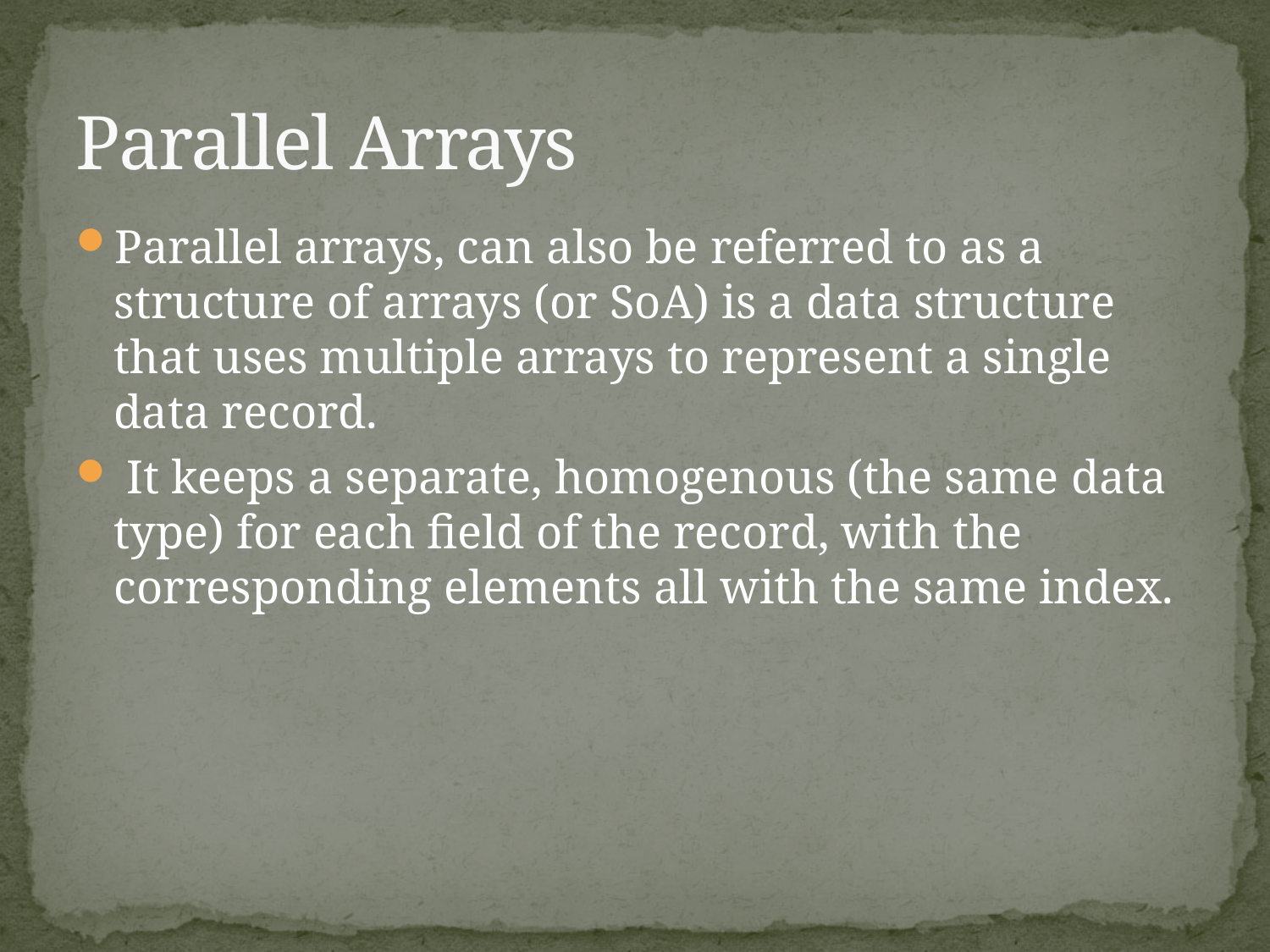

# Parallel Arrays
Parallel arrays, can also be referred to as a structure of arrays (or SoA) is a data structure that uses multiple arrays to represent a single data record.
 It keeps a separate, homogenous (the same data type) for each field of the record, with the corresponding elements all with the same index.